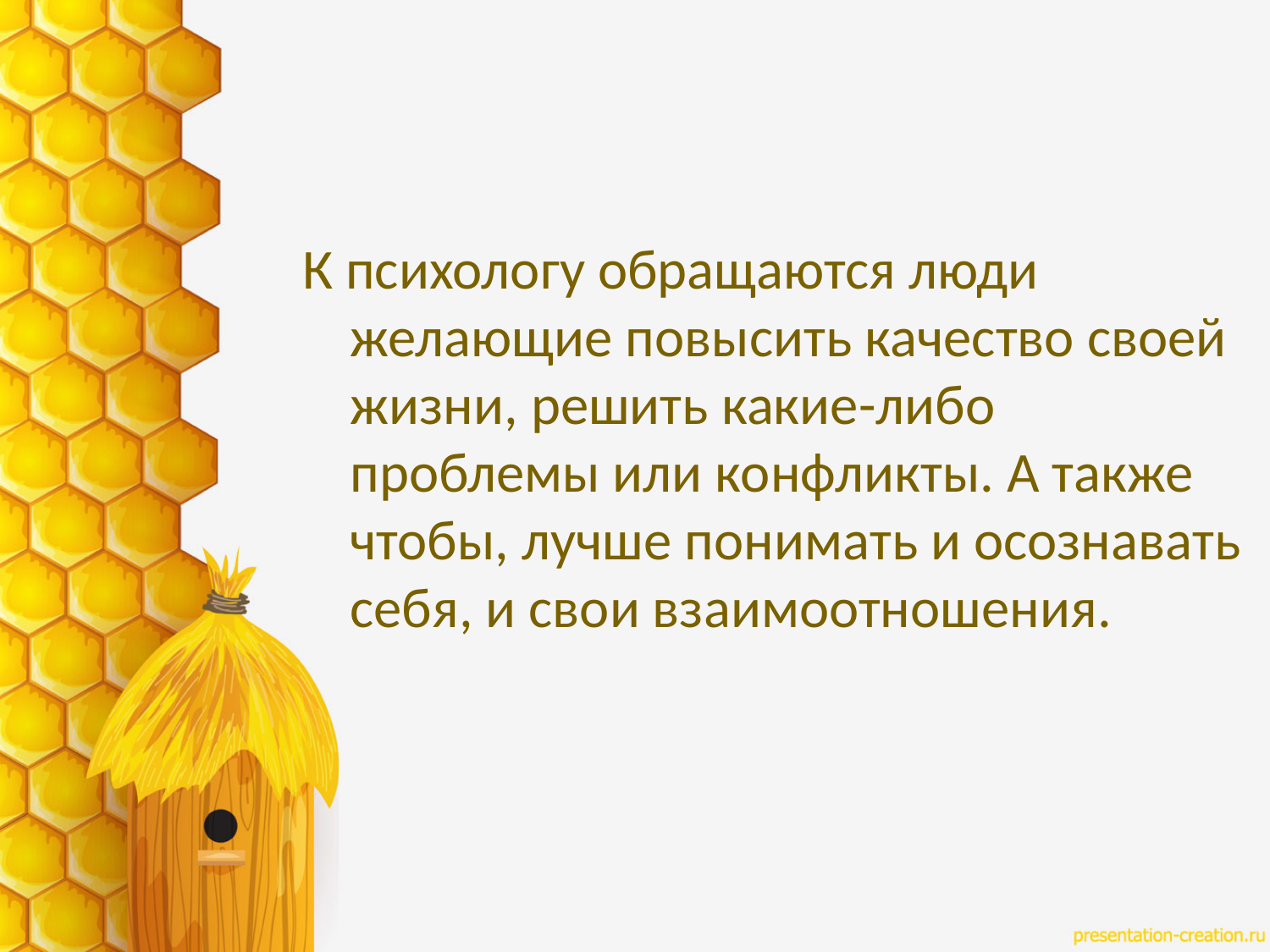

К психологу обращаются люди желающие повысить качество своей жизни, решить какие-либо проблемы или конфликты. А также чтобы, лучше понимать и осознавать себя, и свои взаимоотношения.